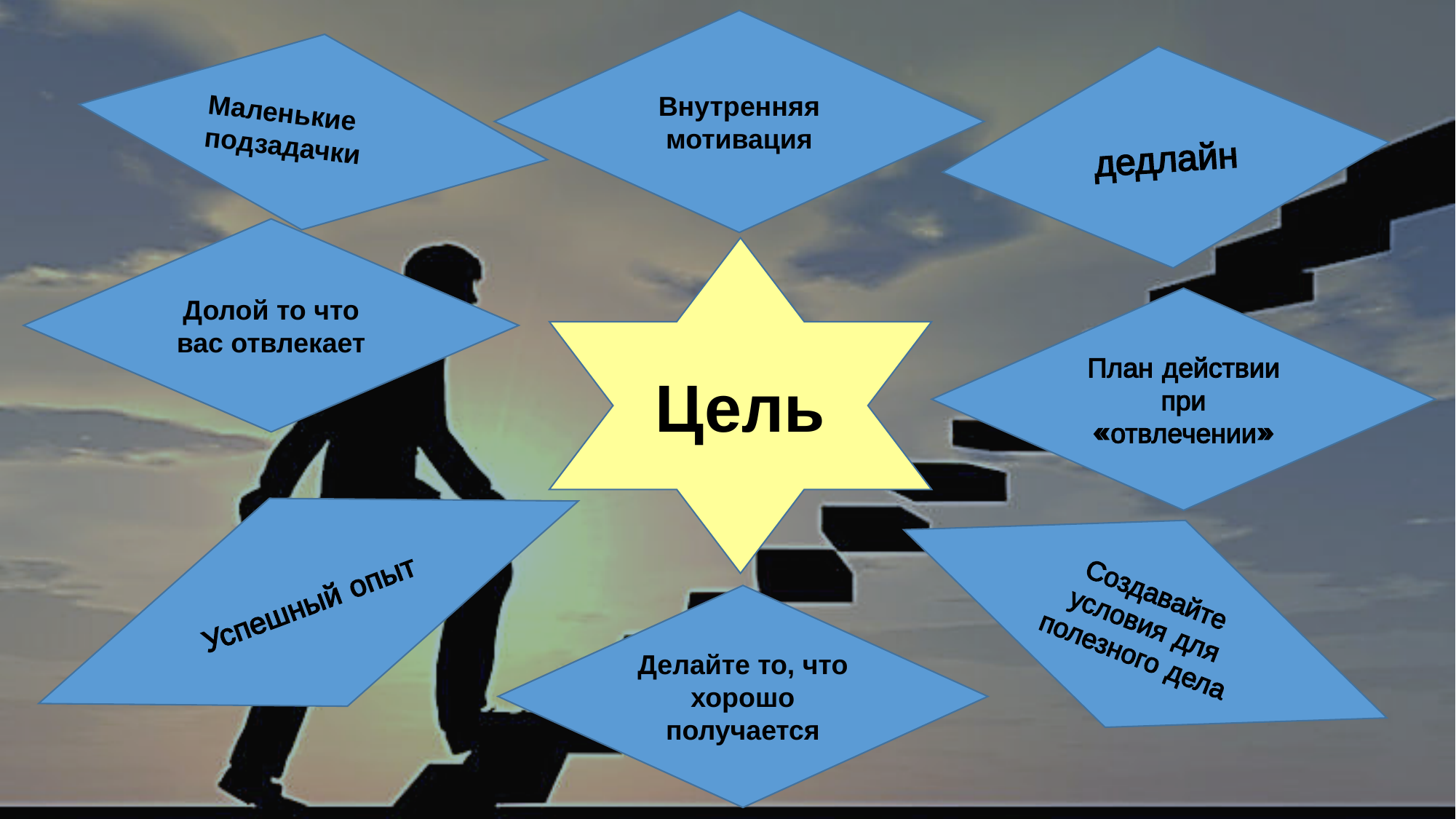

Внутренняя мотивация
Маленькие подзадачки
дедлайн
Долой то что вас отвлекает
Цель
План действии при «отвлечении»
Успешный опыт
Создавайте условия для полезного дела
Делайте то, что хорошо получается